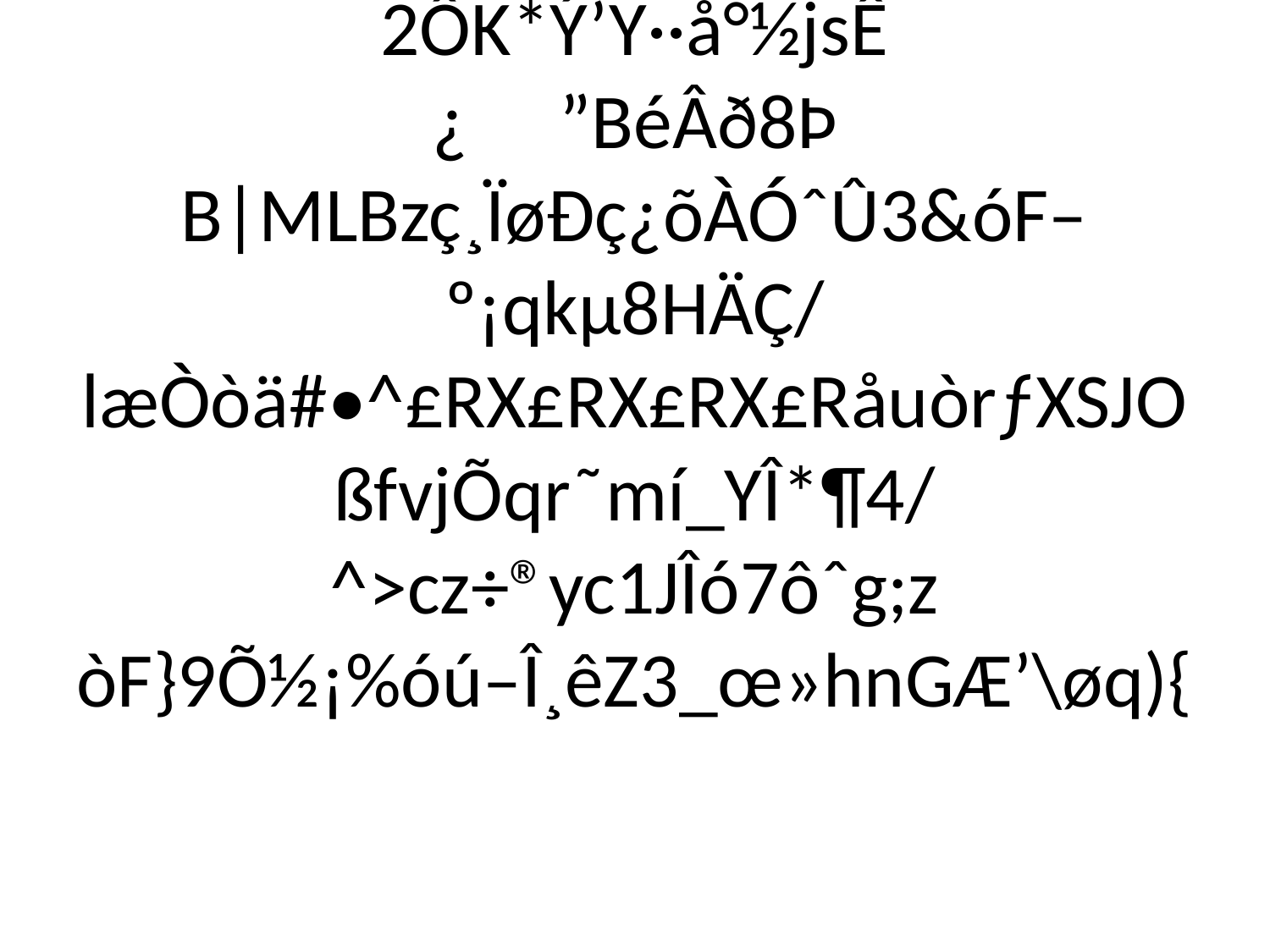

# óÊÊçoÌ[WÄ½üÔ©©³Ê²³ËgMÖX^ÝtëÌõå9³§ø[j–ö/èè_:Ã_7mUÍ§¾X<kAuõ‚†ââ†UÕ gË5¯…5wÃù5…Tà We#nc(Ó×/W*‡ÂÛ×"|2ÔK*Ý’Y··å°½jsÊ ¿	”BéÂð8Þ B|MLBzç¸ÏøÐç¿õÀÓˆÛ3&óF–º¡qkµ8HÄÇ/læÒòä#•^£RX£RX£RX£RåuòrƒXSJOßfvjÕqr˜mí­_YÎ*¶4/^>cz÷®yc1JÎó7ôˆg;z òF}9Õ½¡%óú–Î¸êZ3_œ»hnGÆ’\øq){